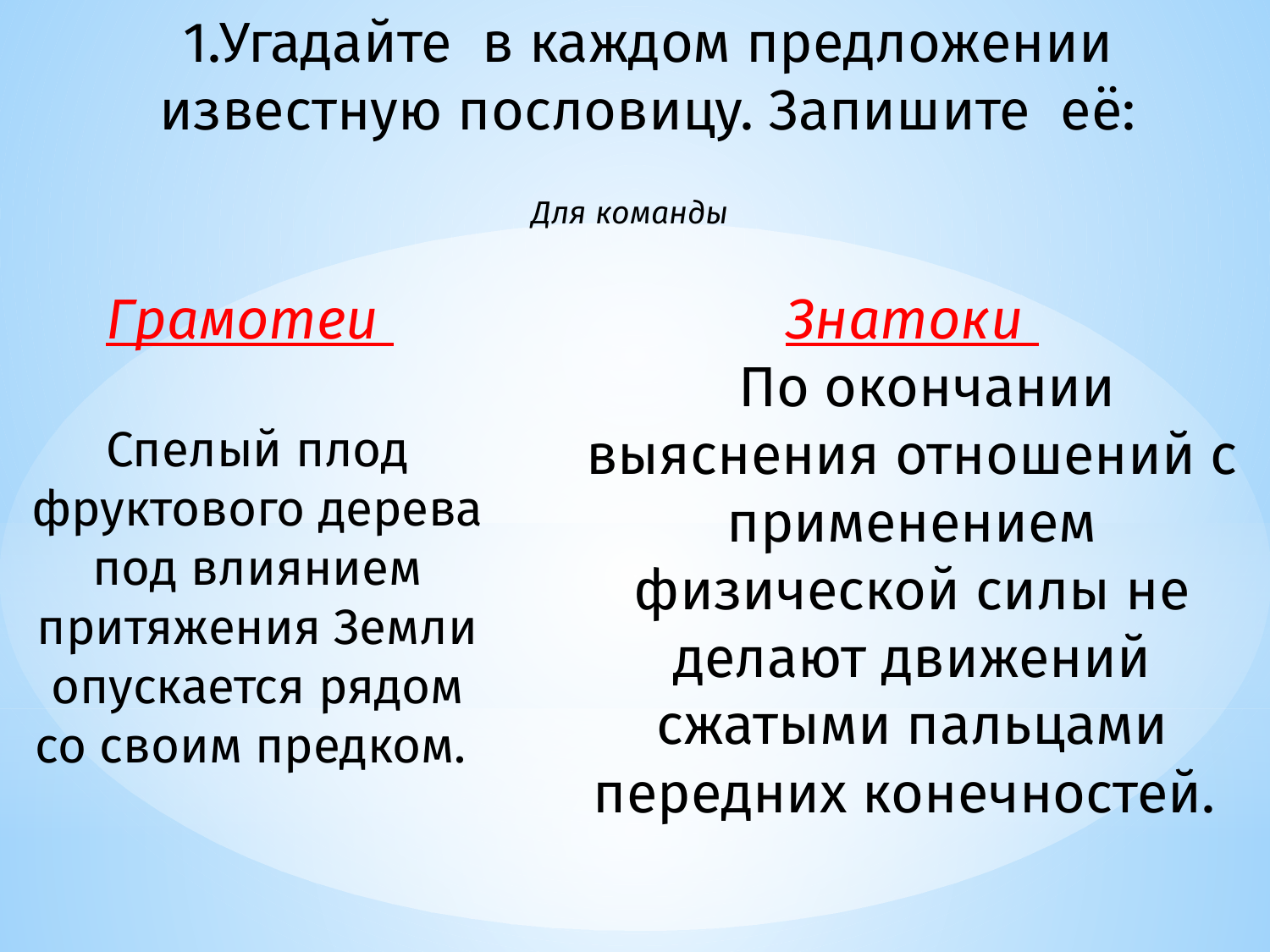

1.Угадайте  в каждом предложении известную пословицу. Запишите  её:

Для команды
Грамотеи

Спелый плод фруктового дерева под влиянием притяжения Земли опускается рядом со своим предком.
Знатоки
  По окончании выяснения отношений с применением физической силы не делают движений сжатыми пальцами передних конечностей.